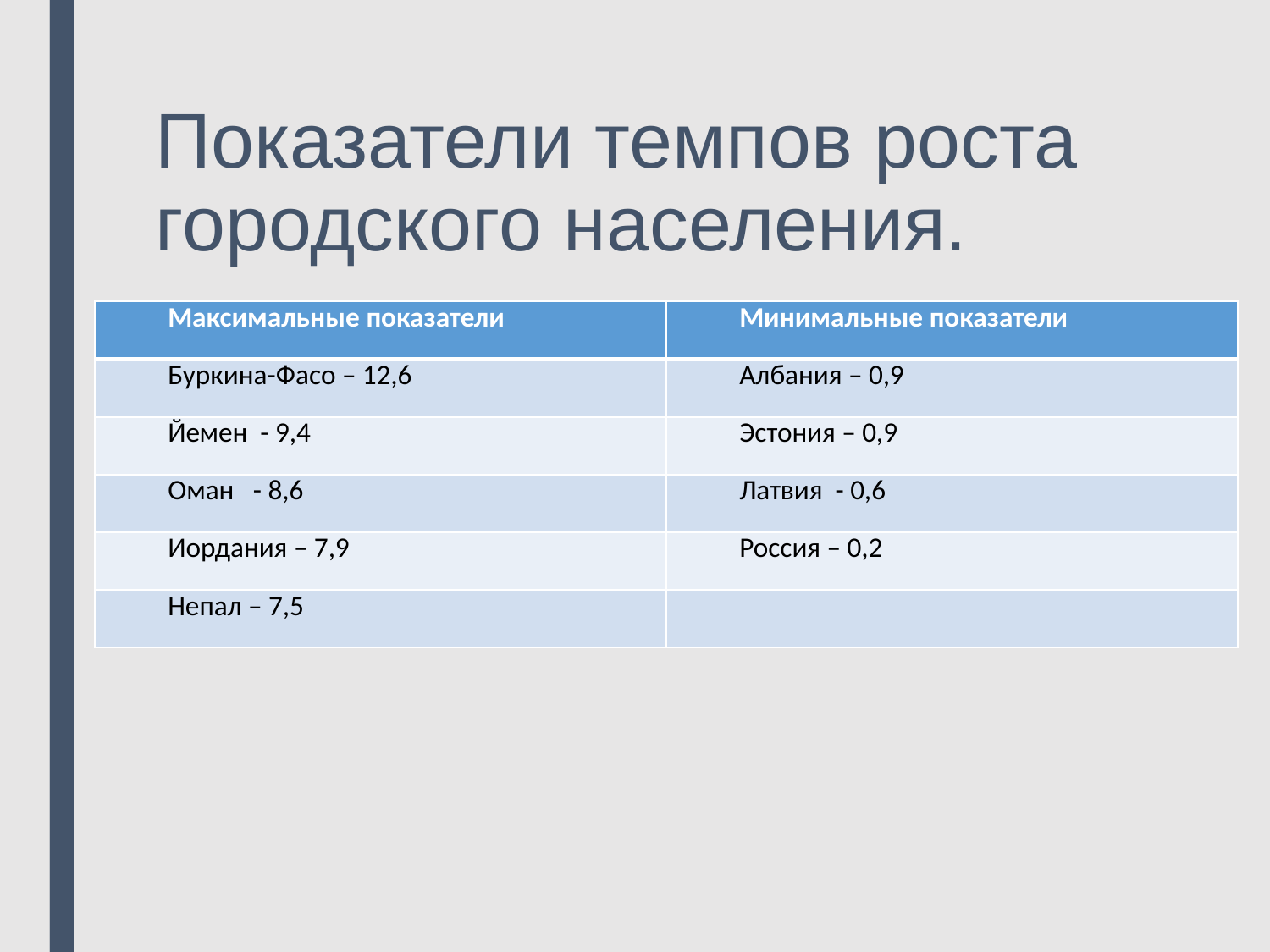

# Показатели темпов роста городского населения.
| Максимальные показатели | Минимальные показатели |
| --- | --- |
| Буркина-Фасо – 12,6 | Албания – 0,9 |
| Йемен - 9,4 | Эстония – 0,9 |
| Оман - 8,6 | Латвия - 0,6 |
| Иордания – 7,9 | Россия – 0,2 |
| Непал – 7,5 |  |